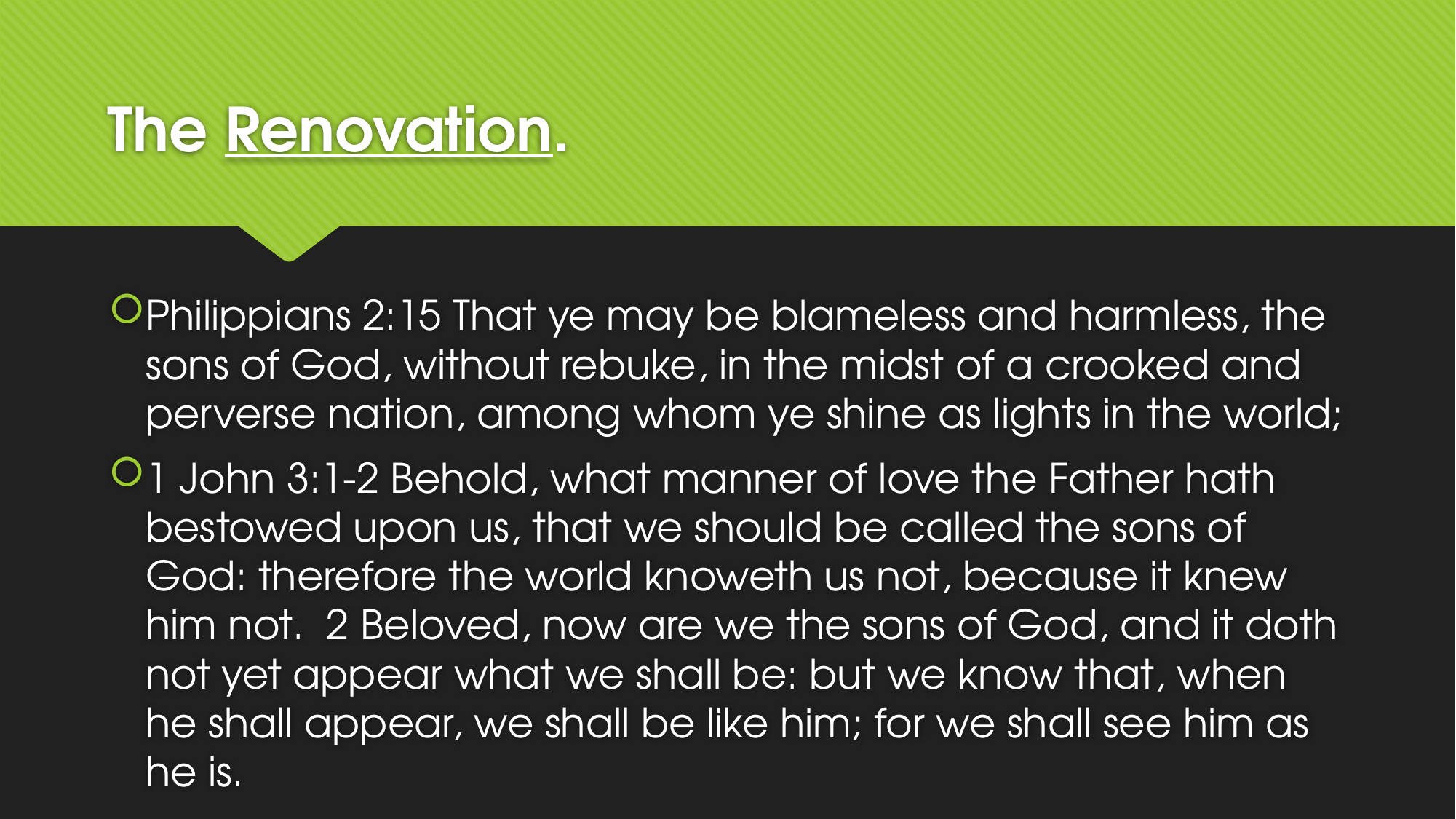

# The Renovation.
Philippians 2:15 That ye may be blameless and harmless, the sons of God, without rebuke, in the midst of a crooked and perverse nation, among whom ye shine as lights in the world;
1 John 3:1-2 Behold, what manner of love the Father hath bestowed upon us, that we should be called the sons of God: therefore the world knoweth us not, because it knew him not.  2 Beloved, now are we the sons of God, and it doth not yet appear what we shall be: but we know that, when he shall appear, we shall be like him; for we shall see him as he is.